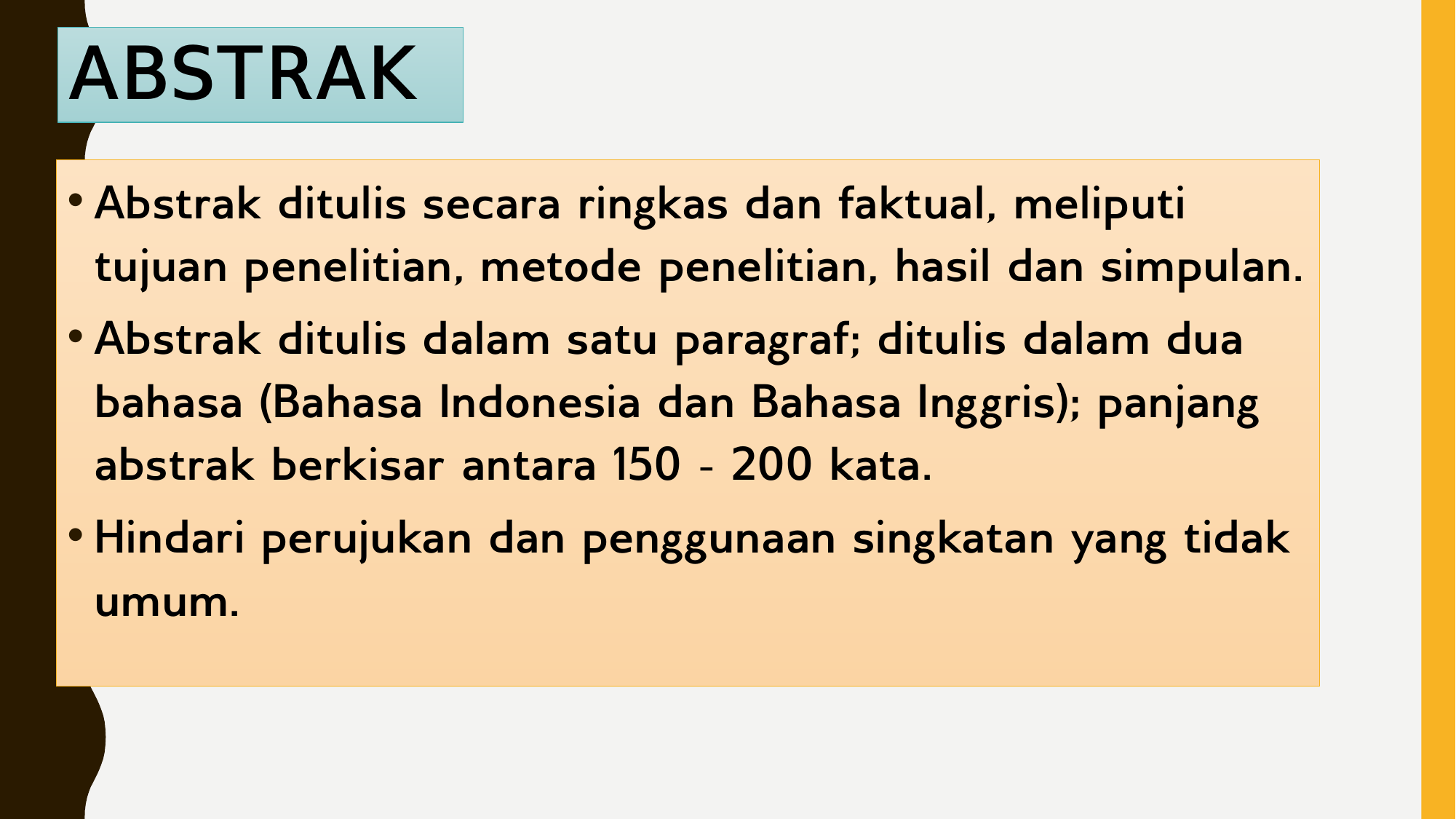

# Abstrak
Abstrak ditulis secara ringkas dan faktual, meliputi tujuan penelitian, metode penelitian, hasil dan simpulan.
Abstrak ditulis dalam satu paragraf; ditulis dalam dua bahasa (Bahasa Indonesia dan Bahasa Inggris); panjang abstrak berkisar antara 150 - 200 kata.
Hindari perujukan dan penggunaan singkatan yang tidak umum.